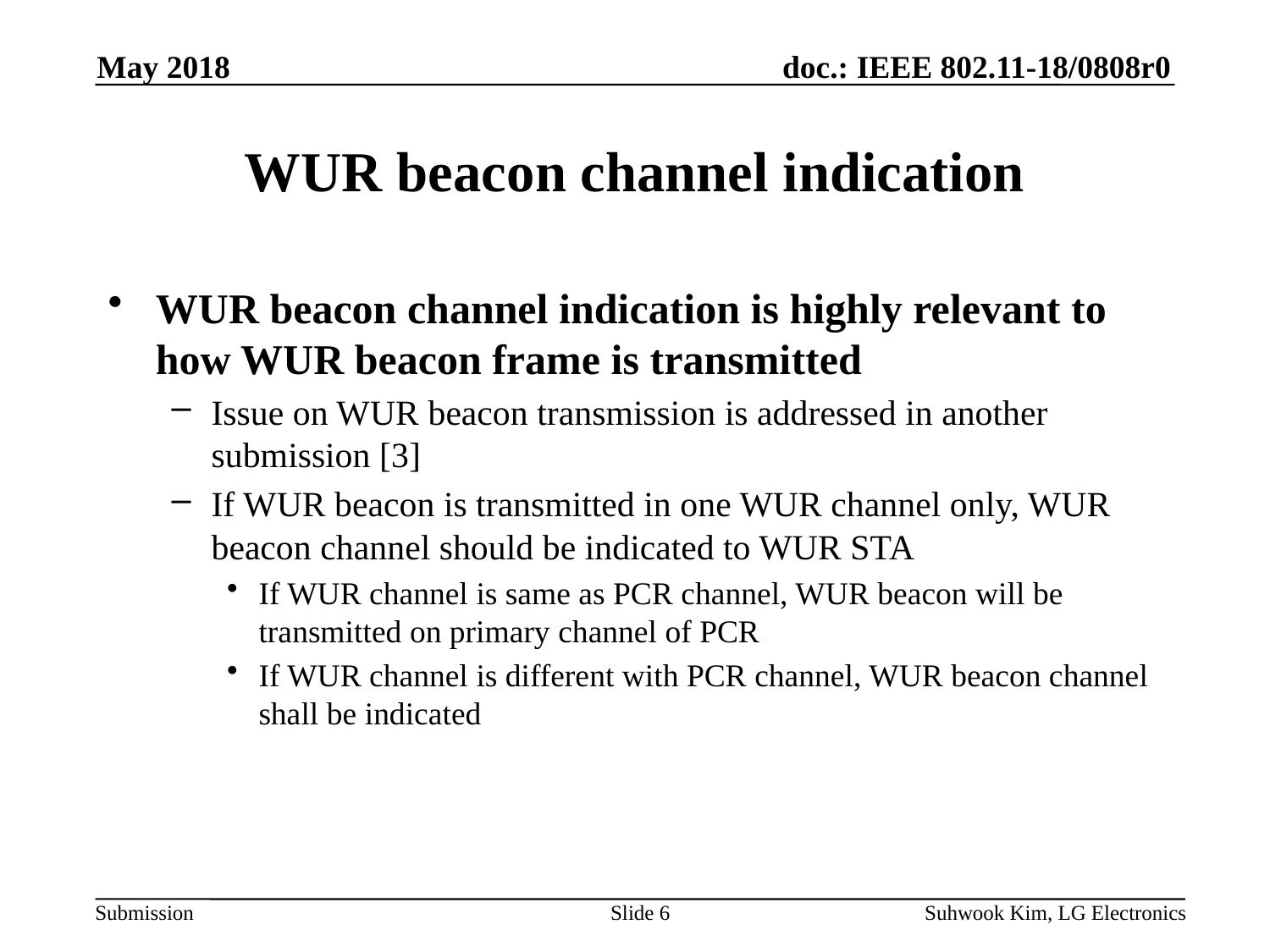

May 2018
# WUR beacon channel indication
WUR beacon channel indication is highly relevant to how WUR beacon frame is transmitted
Issue on WUR beacon transmission is addressed in another submission [3]
If WUR beacon is transmitted in one WUR channel only, WUR beacon channel should be indicated to WUR STA
If WUR channel is same as PCR channel, WUR beacon will be transmitted on primary channel of PCR
If WUR channel is different with PCR channel, WUR beacon channel shall be indicated

Slide 6
Suhwook Kim, LG Electronics